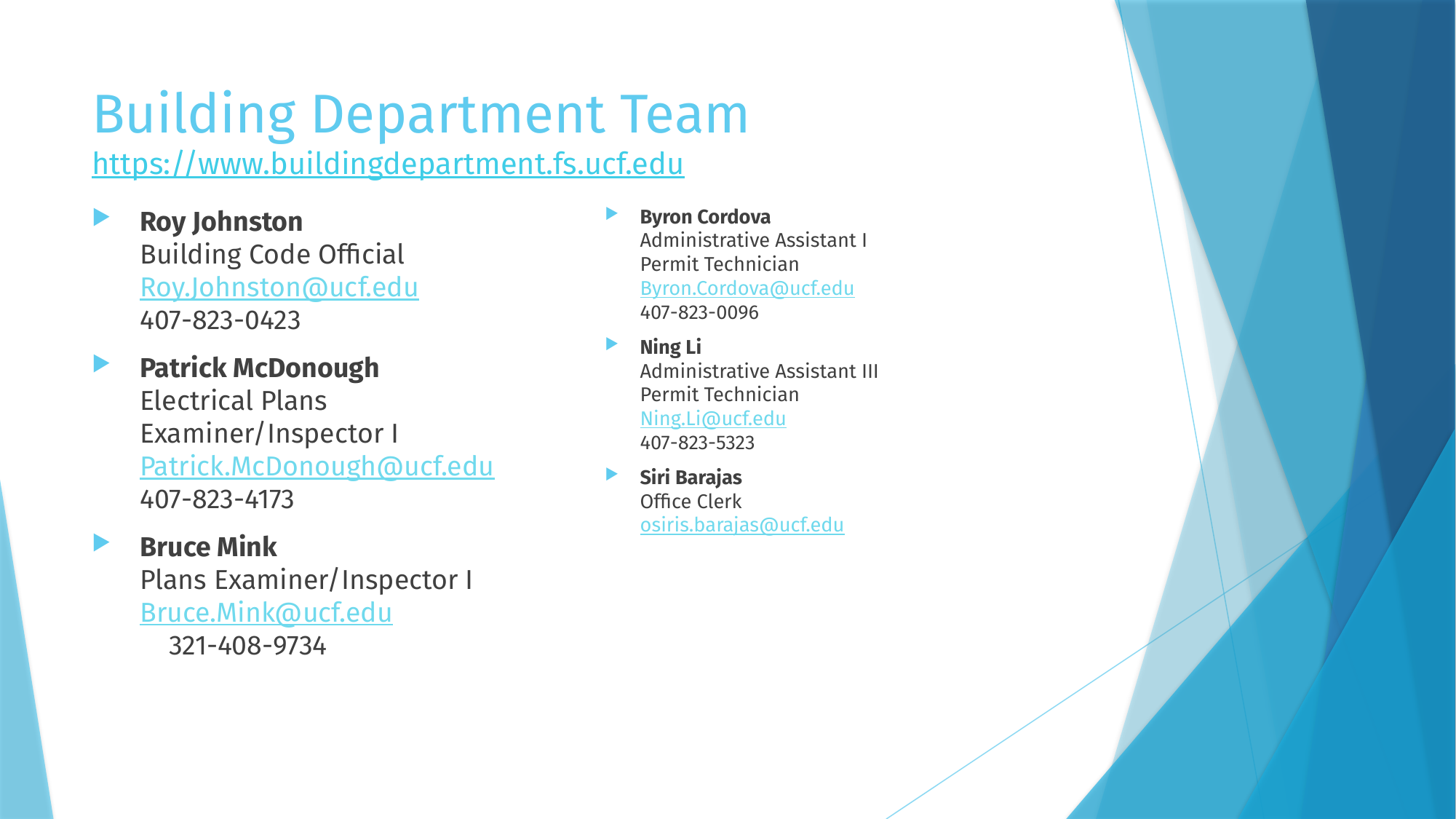

# Building Department Team https://www.buildingdepartment.fs.ucf.edu
Roy Johnston
Building Code Official
Roy.Johnston@ucf.edu
407-823-0423
Patrick McDonough
Electrical Plans Examiner/Inspector I
Patrick.McDonough@ucf.edu
407-823-4173
Bruce Mink
Plans Examiner/Inspector I
Bruce.Mink@ucf.edu                     321-408-9734

Byron Cordova
Administrative Assistant I
Permit Technician
Byron.Cordova@ucf.edu
407-823-0096
Ning Li
Administrative Assistant III
Permit Technician
Ning.Li@ucf.edu
407-823-5323
Siri Barajas
Office Clerk
osiris.barajas@ucf.edu